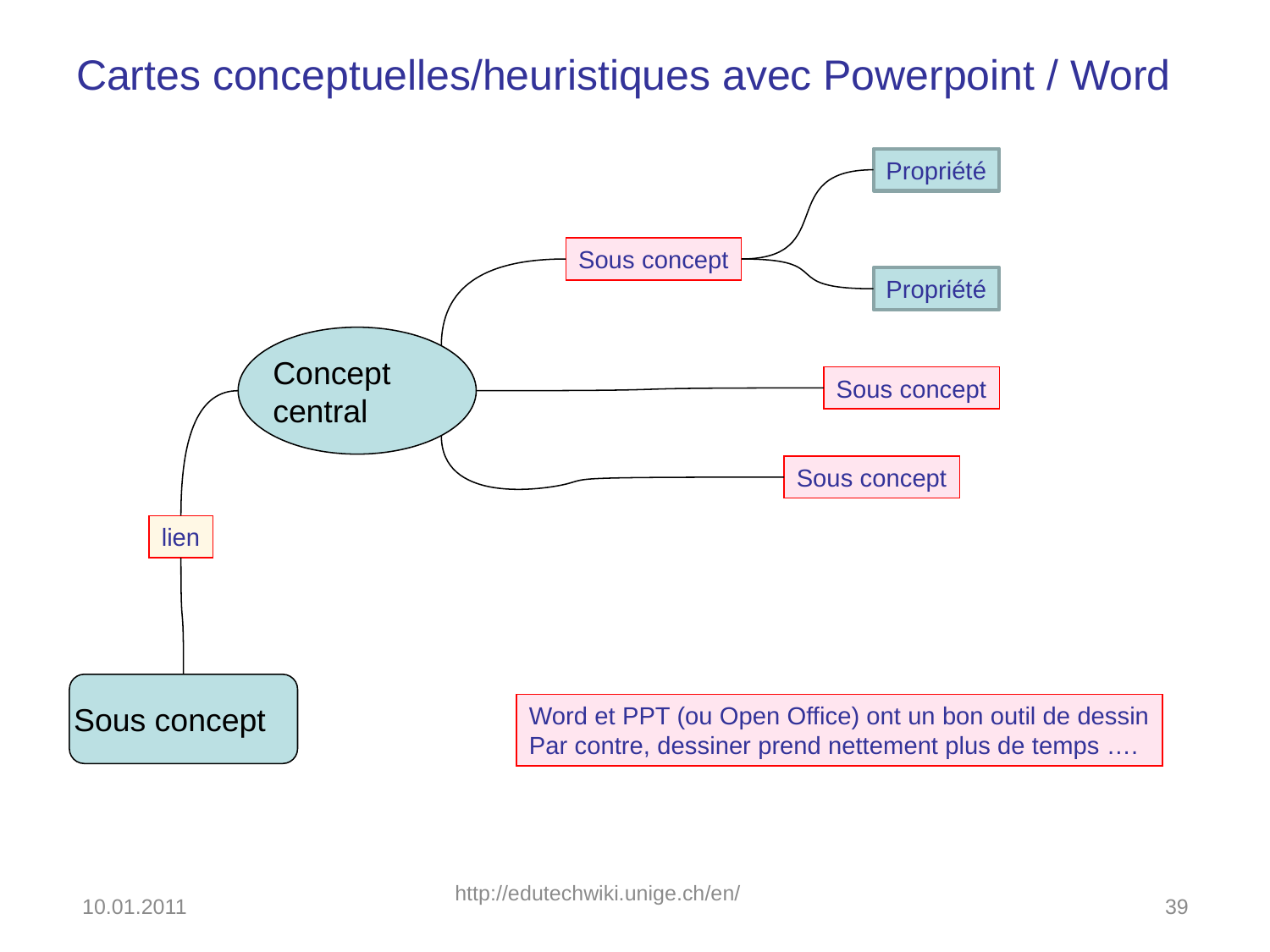

# Cartes conceptuelles/heuristiques avec Powerpoint / Word
Propriété
Sous concept
Propriété
Concept
central
Sous concept
Sous concept
lien
Sous concept
Word et PPT (ou Open Office) ont un bon outil de dessin
Par contre, dessiner prend nettement plus de temps ….
http://edutechwiki.unige.ch/en/
10.01.2011
39